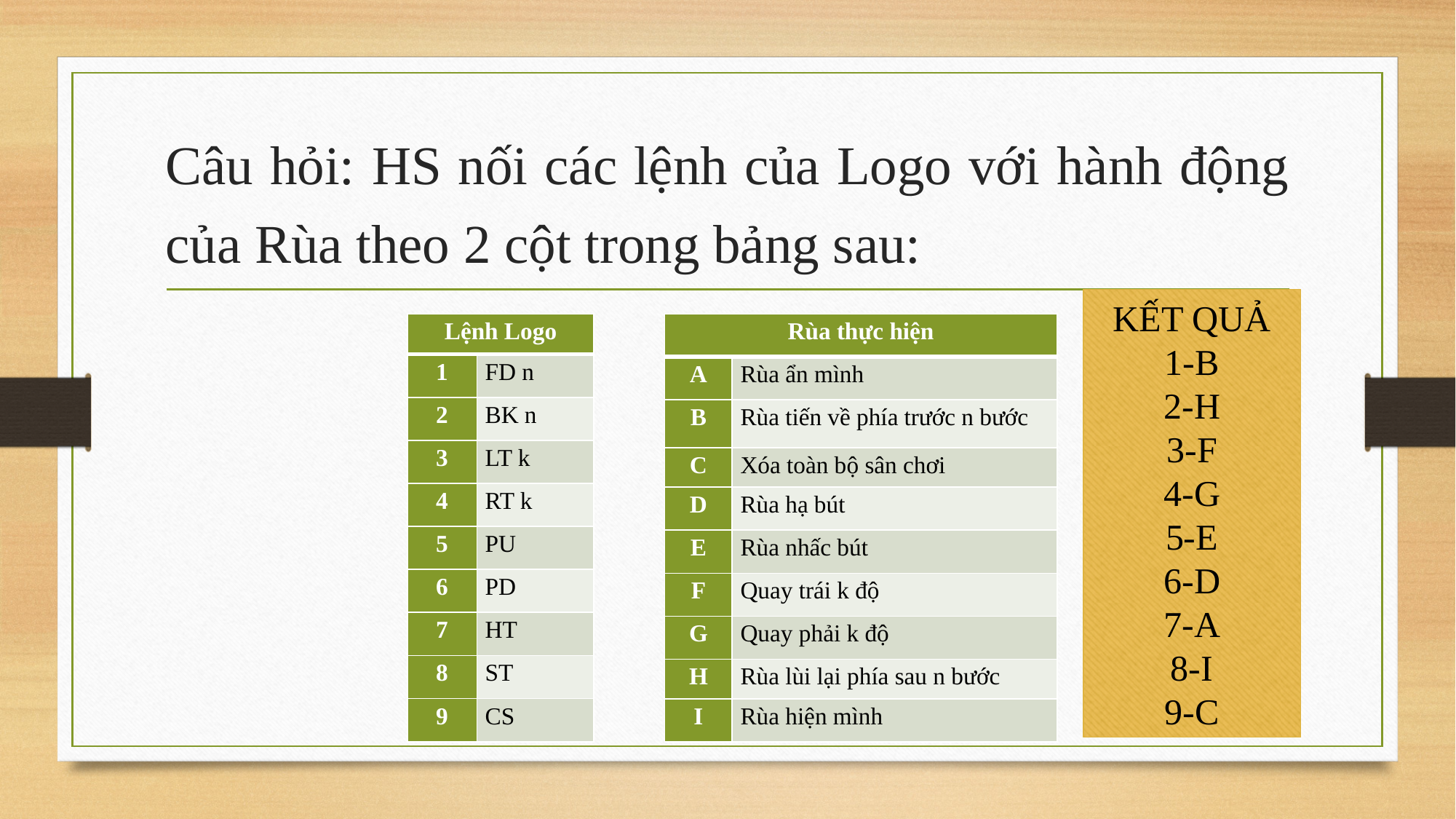

# Câu hỏi: HS nối các lệnh của Logo với hành động của Rùa theo 2 cột trong bảng sau:
KẾT QUẢ
1-B
2-H
3-F
4-G
5-E
6-D
7-A
8-I
9-C
| Lệnh Logo |  |
| --- | --- |
| 1 | FD n |
| 2 | BK n |
| 3 | LT k |
| 4 | RT k |
| 5 | PU |
| 6 | PD |
| 7 | HT |
| 8 | ST |
| 9 | CS |
| Rùa thực hiện |  |
| --- | --- |
| A | Rùa ẩn mình |
| B | Rùa tiến về phía trước n bước |
| C | Xóa toàn bộ sân chơi |
| D | Rùa hạ bút |
| E | Rùa nhấc bút |
| F | Quay trái k độ |
| G | Quay phải k độ |
| H | Rùa lùi lại phía sau n bước |
| I | Rùa hiện mình |